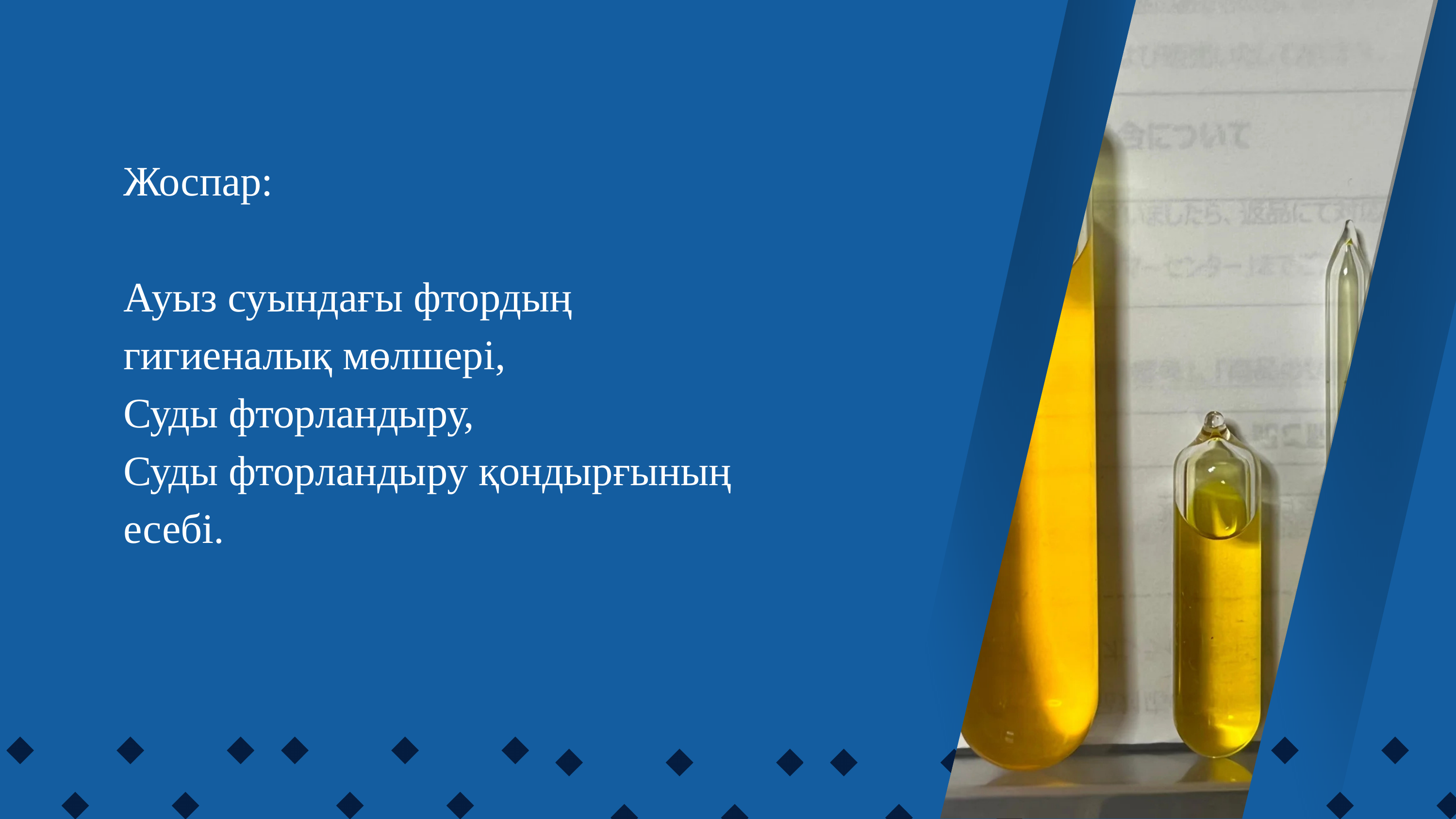

Жоспар:

Ауыз суындағы фтордың гигиеналық мөлшері,
Суды фторландыру,
Суды фторландыру қондырғының есебі.